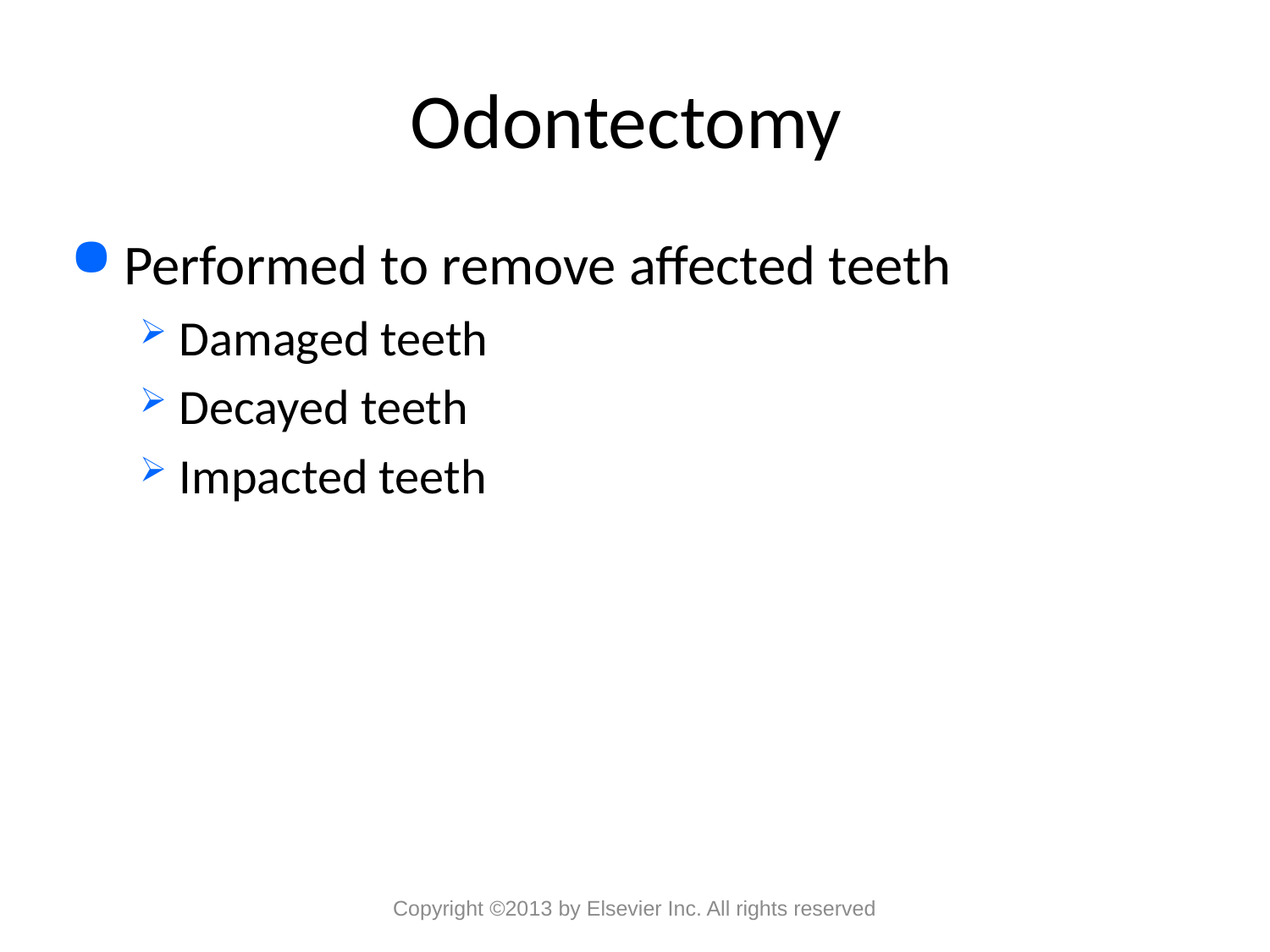

# Odontectomy
Performed to remove affected teeth
Damaged teeth
Decayed teeth
Impacted teeth

Copyright ©2013 by Elsevier Inc. All rights reserved